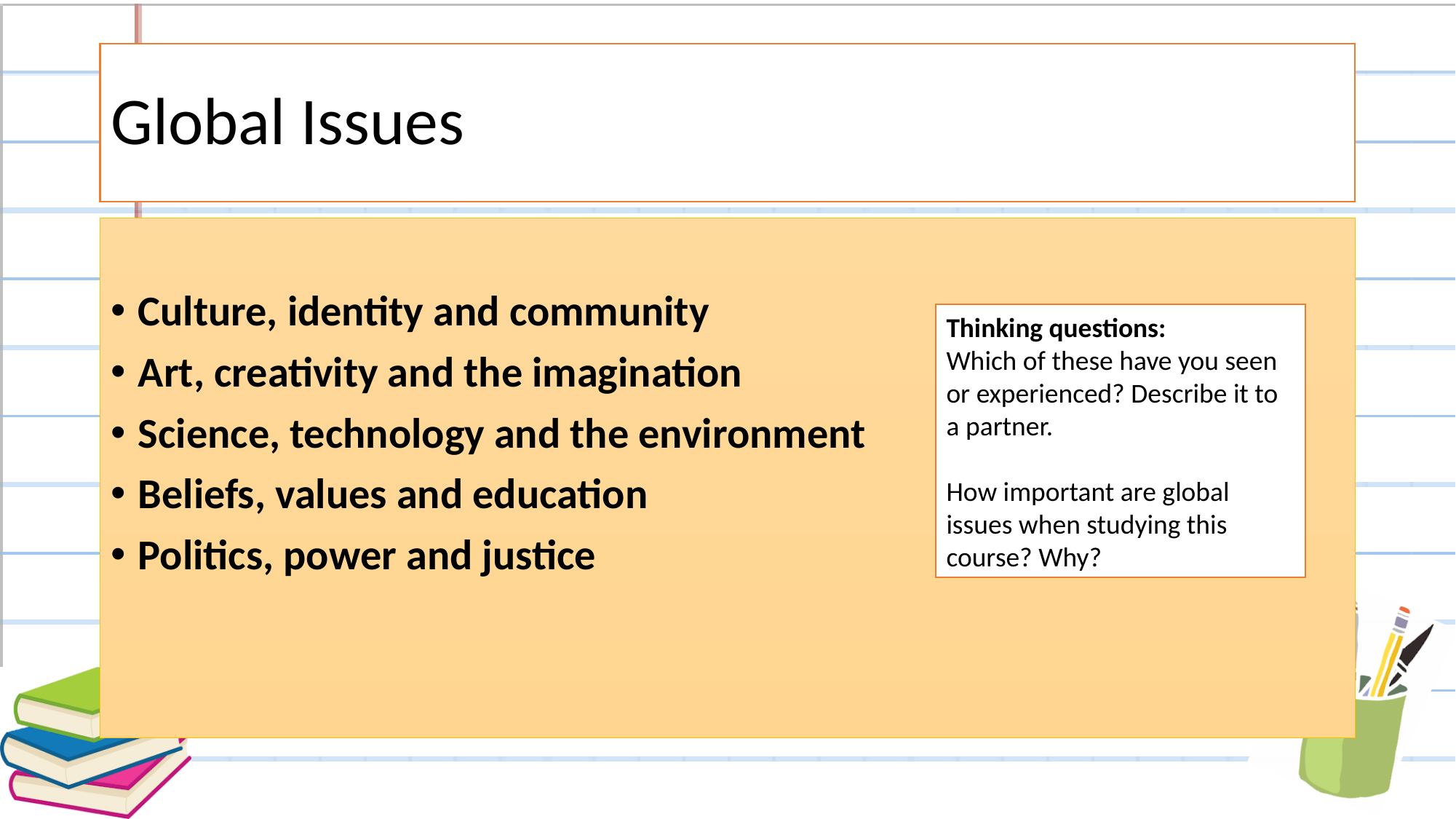

# Global Issues

Culture, identity and community
Art, creativity and the imagination
Science, technology and the environment
Beliefs, values and education
Politics, power and justice
Thinking questions:
Which of these have you seen or experienced? Describe it to a partner.

How important are global issues when studying this course? Why?